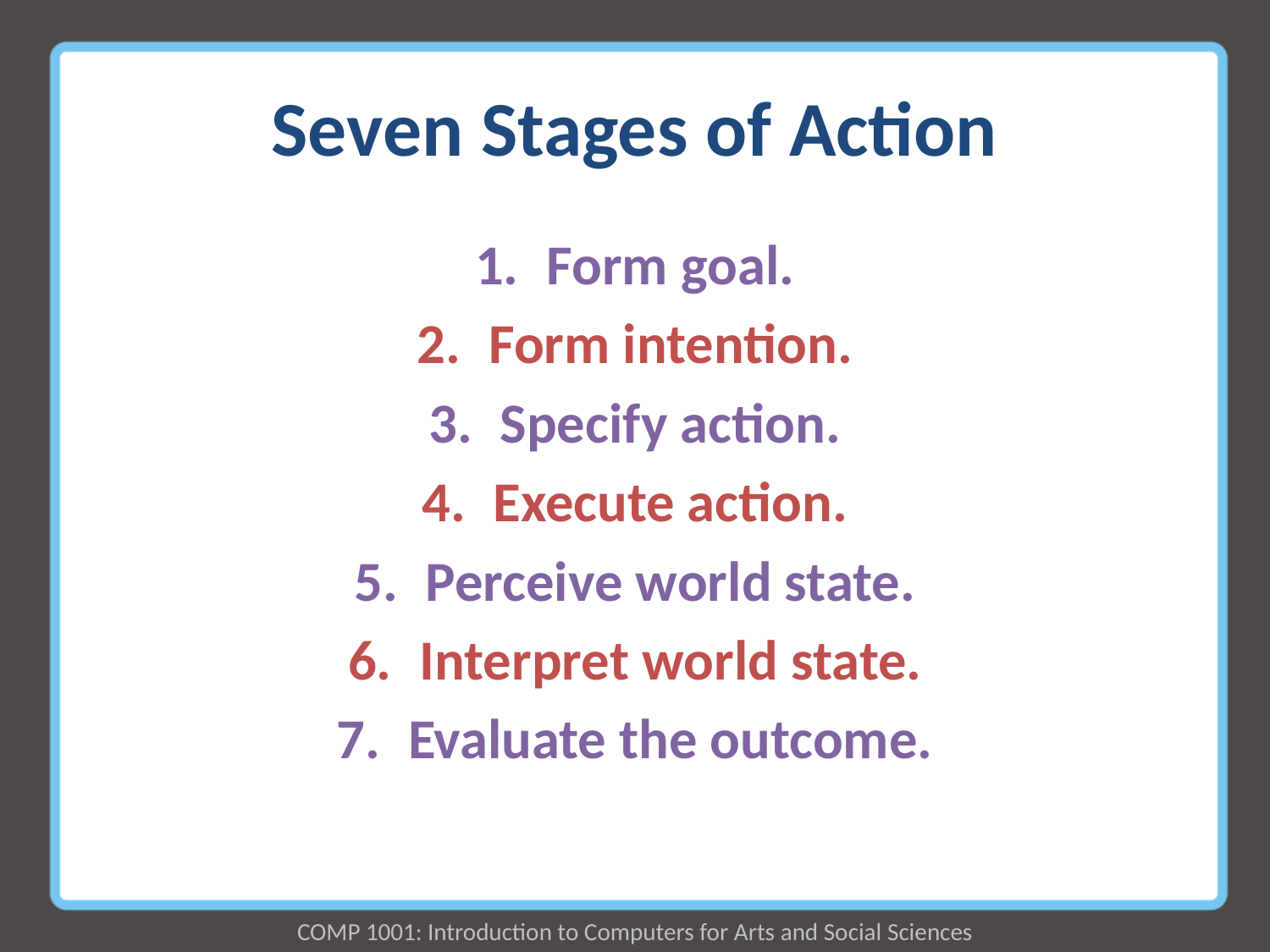

# Seven Stages of Action
Form goal.
Form intention.
Specify action.
Execute action.
Perceive world state.
Interpret world state.
Evaluate the outcome.